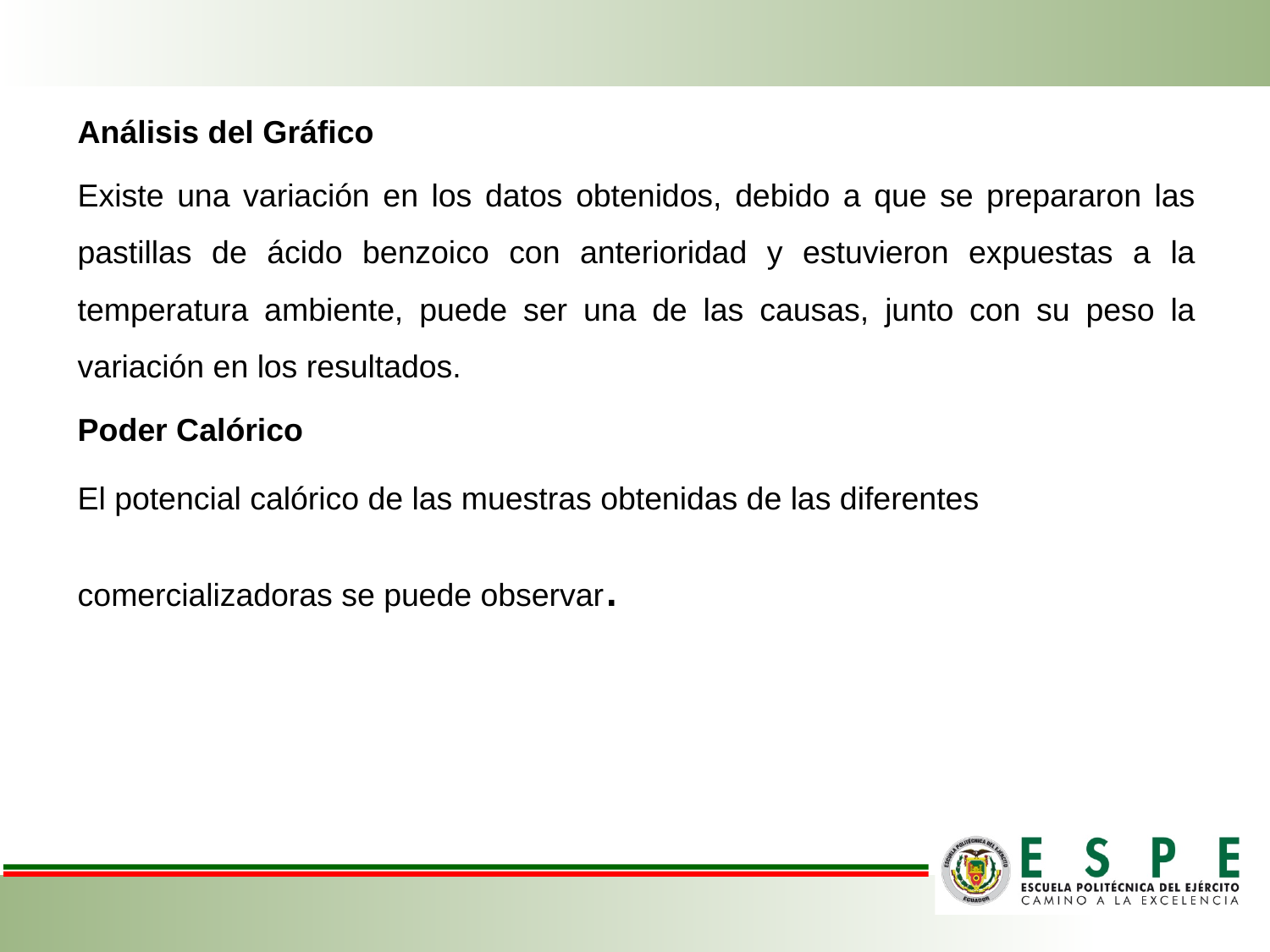

Análisis del Gráfico
Existe una variación en los datos obtenidos, debido a que se prepararon las pastillas de ácido benzoico con anterioridad y estuvieron expuestas a la temperatura ambiente, puede ser una de las causas, junto con su peso la variación en los resultados.
Poder Calórico
El potencial calórico de las muestras obtenidas de las diferentes comercializadoras se puede observar.